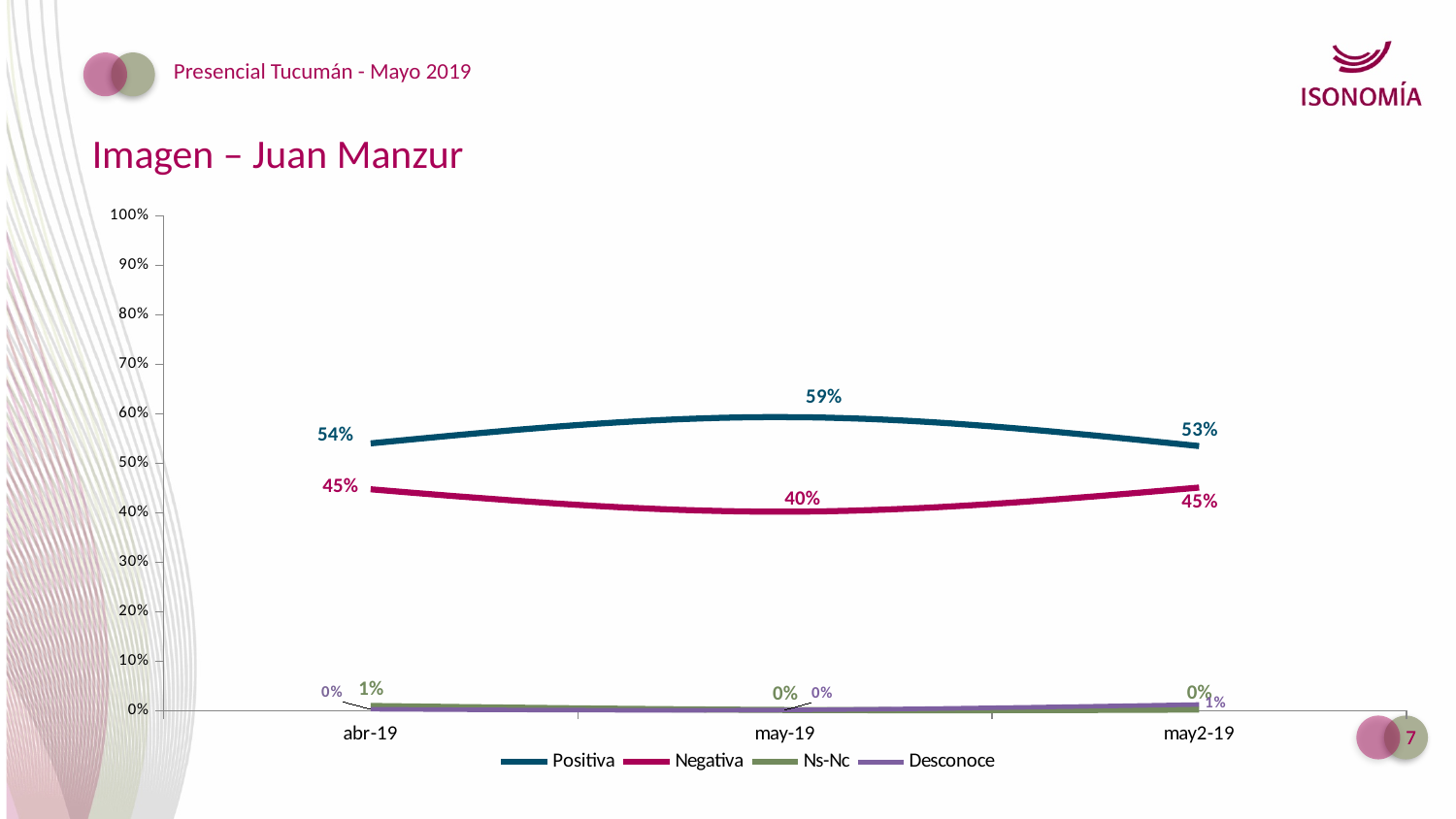

Presencial Tucumán - Mayo 2019

Imagen – Juan Manzur

### Chart

| Category | Positiva | Negativa | Ns-Nc | Desconoce |
|---|---|---|---|---|
| abr-19 | 0.5401510466859889 | 0.44732611587955645 | 0.009444223695011916 | 0.0028283433410877896 |
| may-19 | 0.5932104852483728 | 0.40197537897111135 | 0.0013657289243920196 | 0.0013657289243920196 |
| may2-19 | 0.5346913503060466 | 0.45086438325795236 | 0.002074151557822788 | 0.012370114878177331 |
7